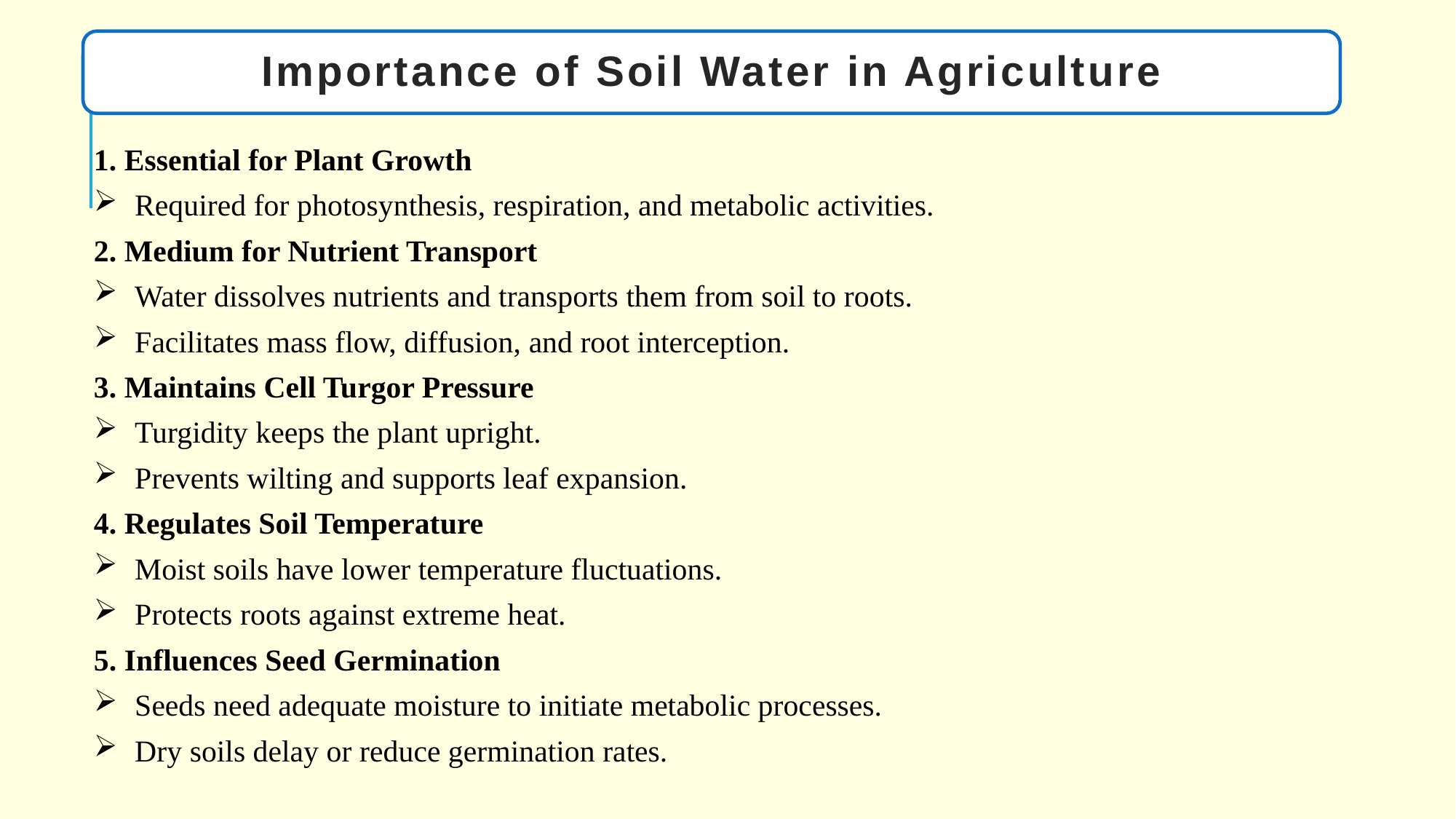

Importance of Soil Water in Agriculture
1. Essential for Plant Growth
Required for photosynthesis, respiration, and metabolic activities.
2. Medium for Nutrient Transport
Water dissolves nutrients and transports them from soil to roots.
Facilitates mass flow, diffusion, and root interception.
3. Maintains Cell Turgor Pressure
Turgidity keeps the plant upright.
Prevents wilting and supports leaf expansion.
4. Regulates Soil Temperature
Moist soils have lower temperature fluctuations.
Protects roots against extreme heat.
5. Influences Seed Germination
Seeds need adequate moisture to initiate metabolic processes.
Dry soils delay or reduce germination rates.